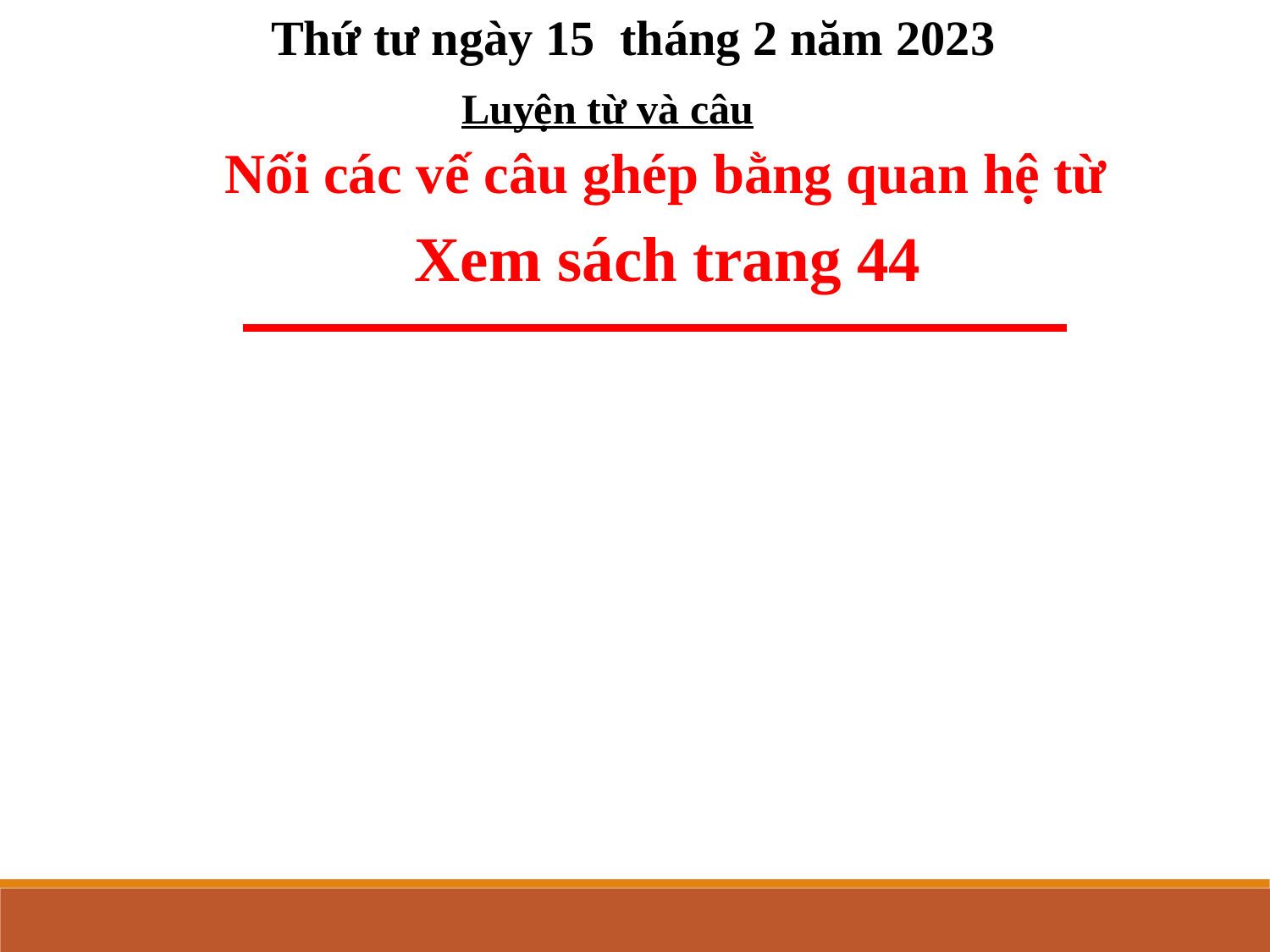

Thứ tư ngày 15  tháng 2 năm 2023
Luyện từ và câu
         Nối các vế câu ghép bằng quan hệ từ
Xem sách trang 44